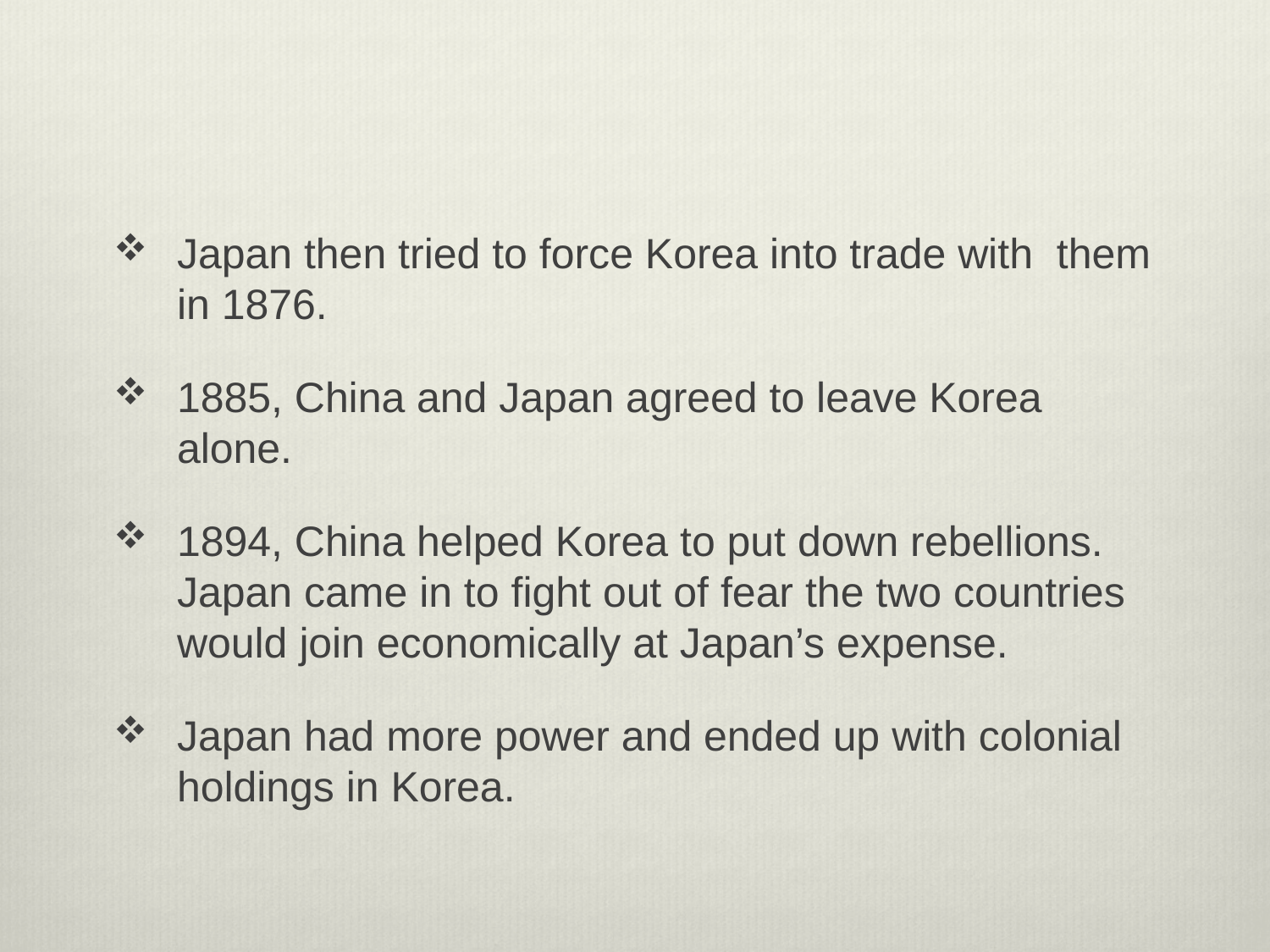

#
Japan then tried to force Korea into trade with  them in 1876.
1885, China and Japan agreed to leave Korea alone.
1894, China helped Korea to put down rebellions. Japan came in to fight out of fear the two countries would join economically at Japan’s expense.
Japan had more power and ended up with colonial holdings in Korea.